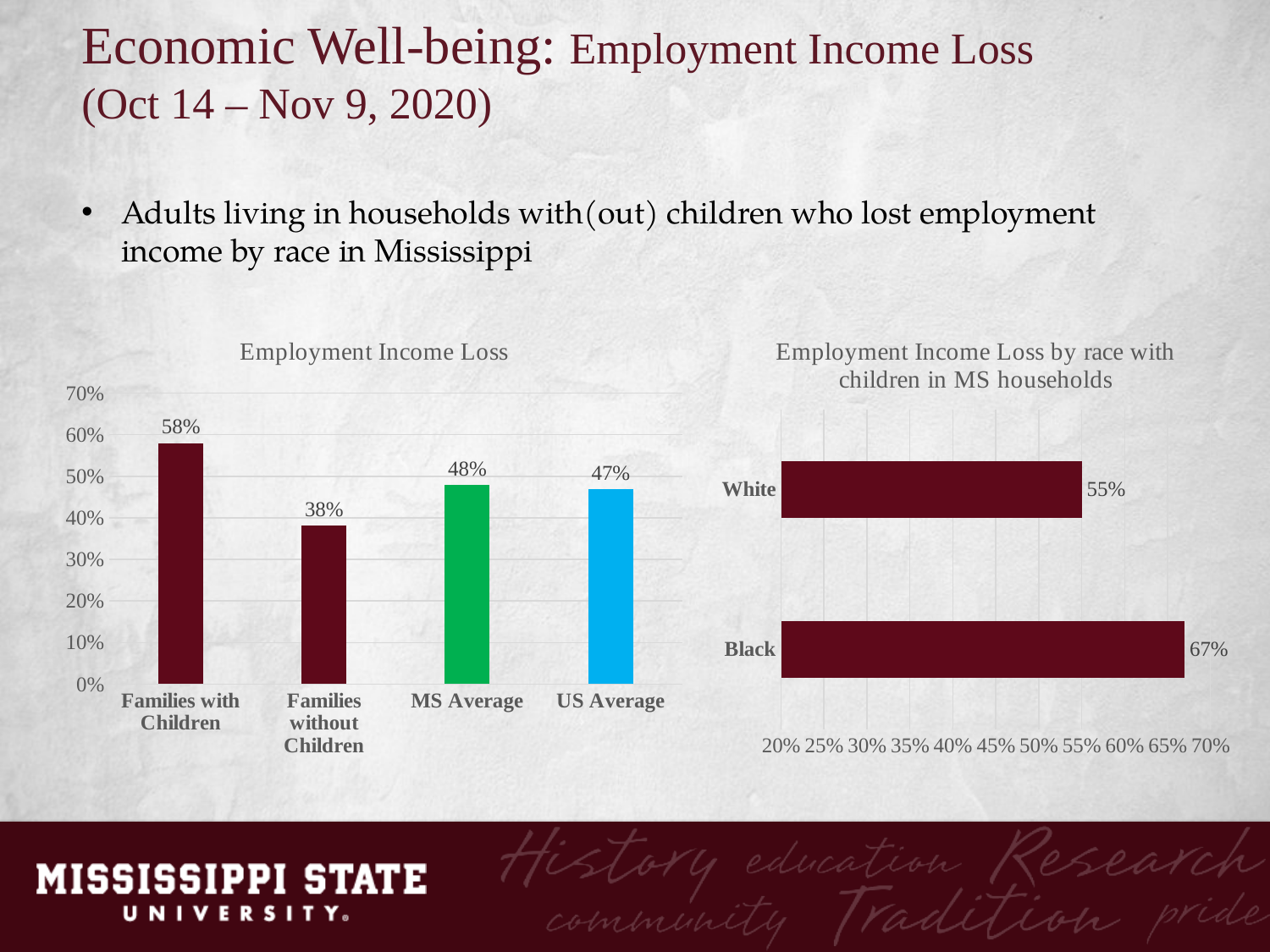

Economic Well-being: Employment Income Loss
(Oct 14 – Nov 9, 2020)
Adults living in households with(out) children who lost employment income by race in Mississippi

### Chart: Employment Income Loss

| Category | Employment Income Loss |
|---|---|
| Families with Children | 0.58 |
| Families without Children | 0.381 |
| MS Average | 0.48 |
| US Average | 0.47 |

### Chart: Employment Income Loss by race with children in MS households

| Category | Employment Income Loss |
|---|---|
| Black | 0.67 |
| White | 0.55 |